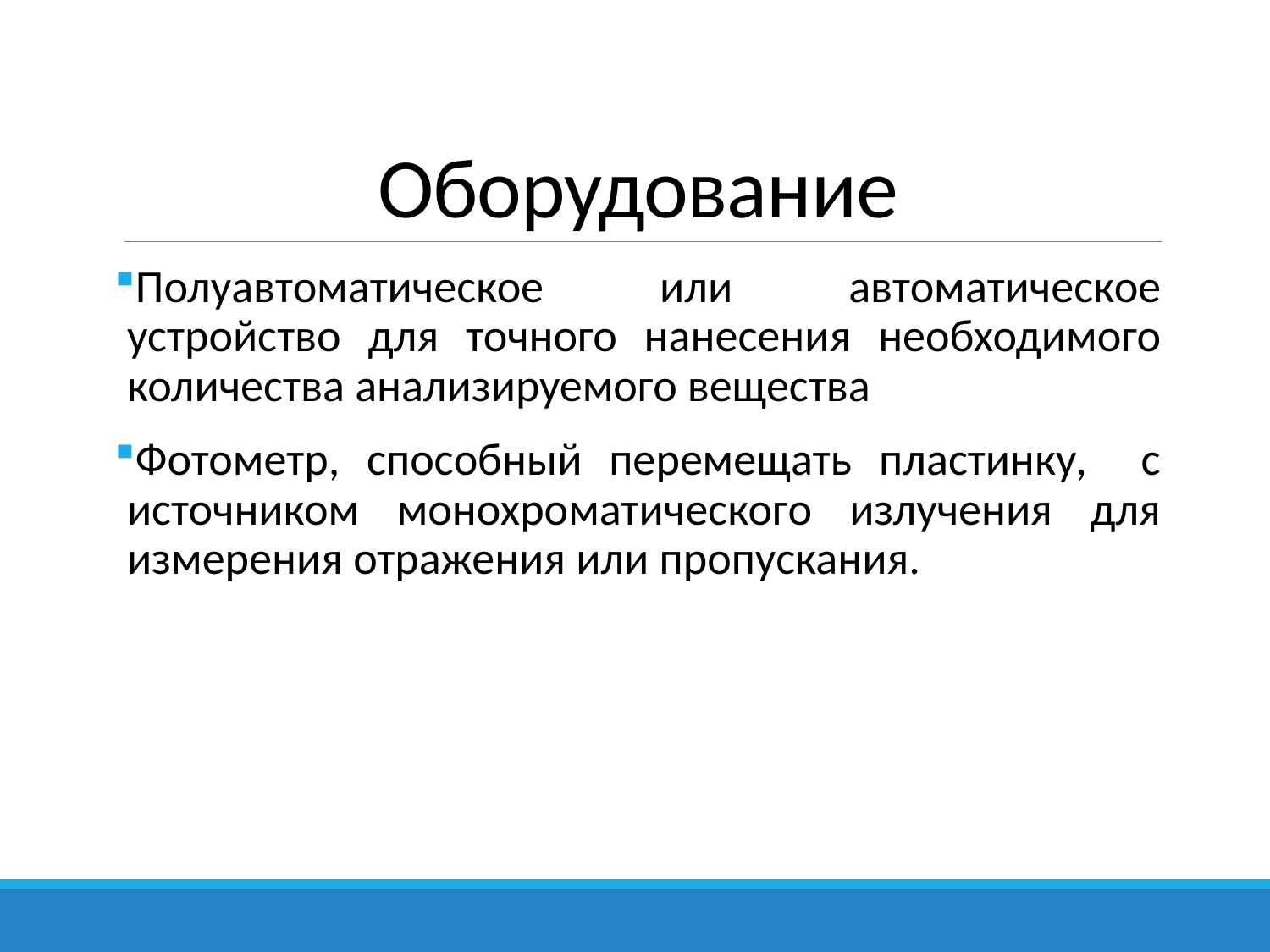

# Оборудование
Полуавтоматическое или автоматическое устройство для точного нанесения необходимого количества анализируемого вещества
Фотометр, способный перемещать пластинку,  с источником монохроматического излучения для измерения отражения или пропускания.